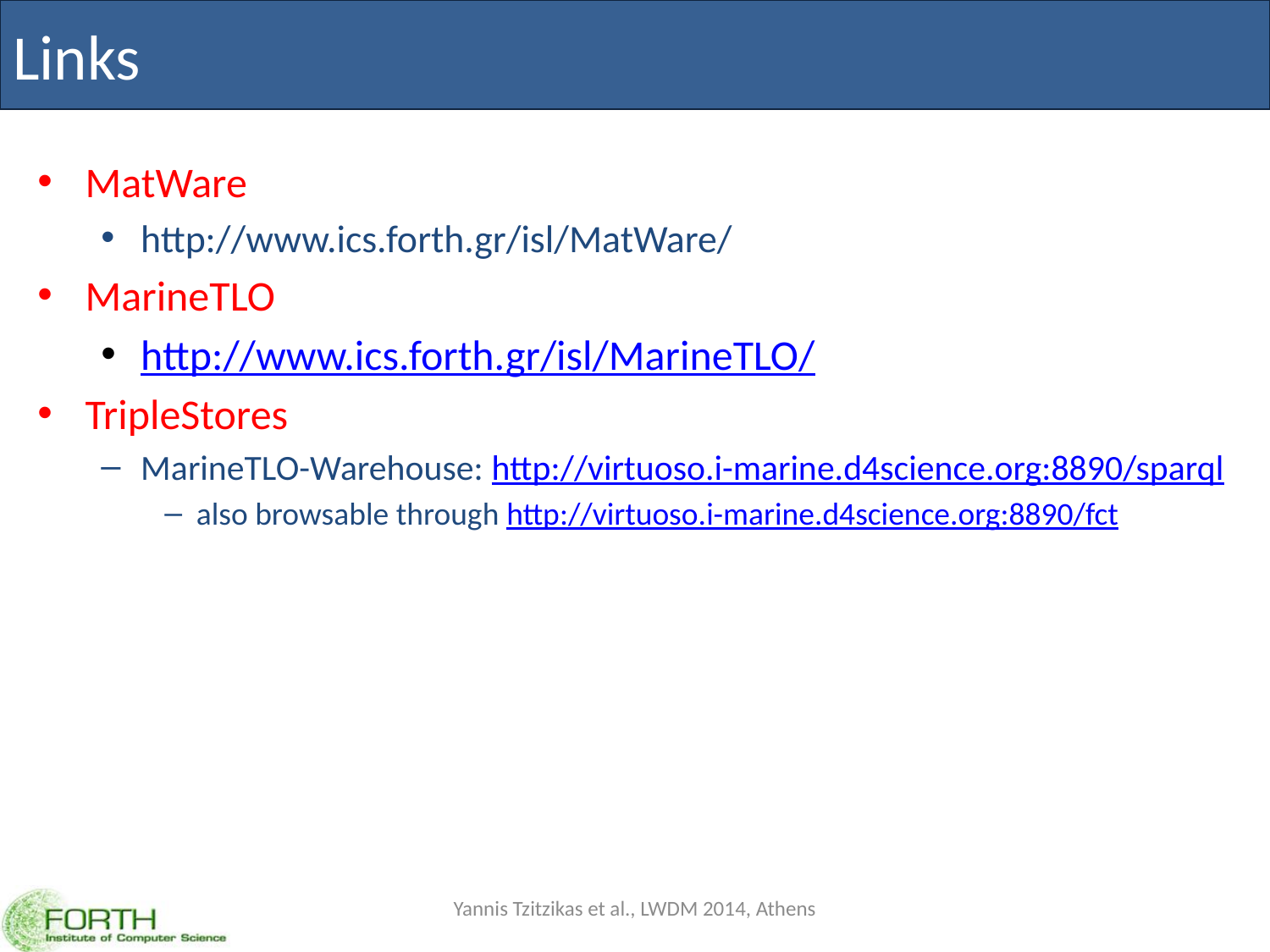

# Links
MatWare
http://www.ics.forth.gr/isl/MatWare/
MarineTLO
http://www.ics.forth.gr/isl/MarineTLO/
TripleStores
MarineTLO-Warehouse: http://virtuoso.i-marine.d4science.org:8890/sparql
also browsable through http://virtuoso.i-marine.d4science.org:8890/fct
Yannis Tzitzikas et al., LWDM 2014, Athens